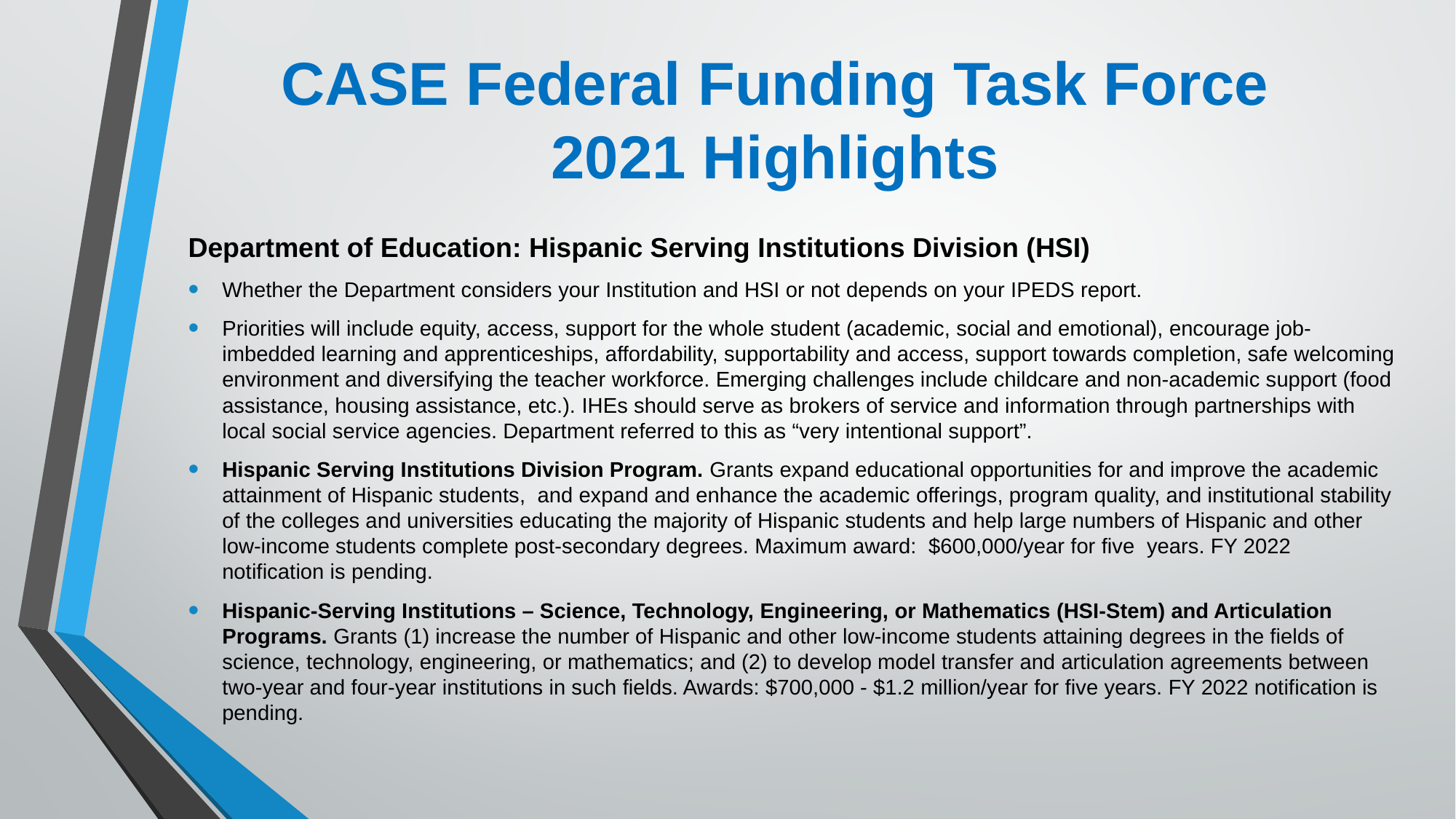

# CASE Federal Funding Task Force 2021 Highlights
Department of Education: Hispanic Serving Institutions Division (HSI)
Whether the Department considers your Institution and HSI or not depends on your IPEDS report.
Priorities will include equity, access, support for the whole student (academic, social and emotional), encourage job-imbedded learning and apprenticeships, affordability, supportability and access, support towards completion, safe welcoming environment and diversifying the teacher workforce. Emerging challenges include childcare and non-academic support (food assistance, housing assistance, etc.). IHEs should serve as brokers of service and information through partnerships with local social service agencies. Department referred to this as “very intentional support”.
Hispanic Serving Institutions Division Program. Grants expand educational opportunities for and improve the academic attainment of Hispanic students,  and expand and enhance the academic offerings, program quality, and institutional stability of the colleges and universities educating the majority of Hispanic students and help large numbers of Hispanic and other low-income students complete post-secondary degrees. Maximum award:  $600,000/year for five  years. FY 2022 notification is pending.
Hispanic-Serving Institutions – Science, Technology, Engineering, or Mathematics (HSI-Stem) and Articulation Programs. Grants (1) increase the number of Hispanic and other low-income students attaining degrees in the fields of science, technology, engineering, or mathematics; and (2) to develop model transfer and articulation agreements between two-year and four-year institutions in such fields. Awards: $700,000 - $1.2 million/year for five years. FY 2022 notification is pending.